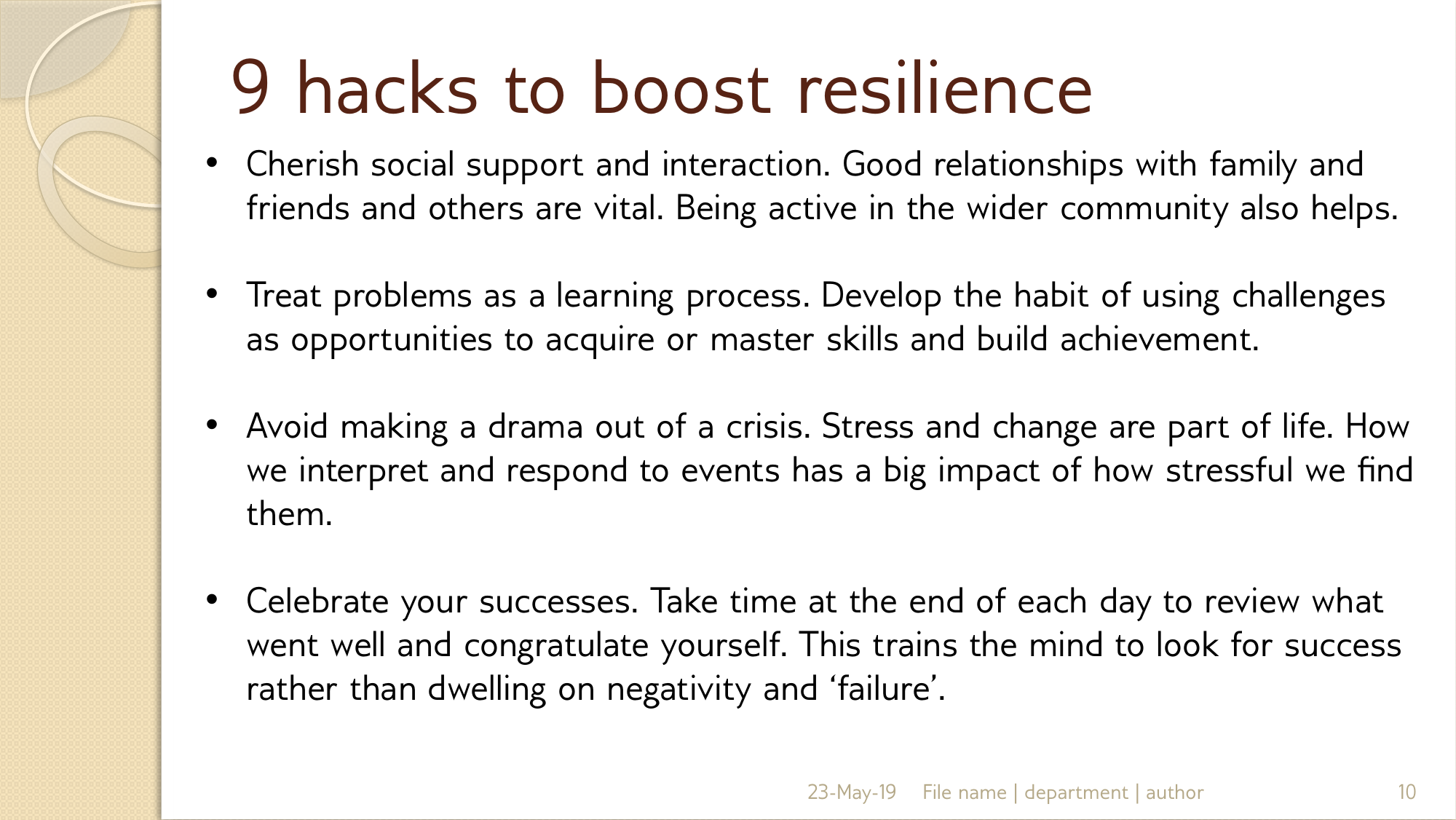

# 9 hacks to boost resilience
Cherish social support and interaction. Good relationships with family and friends and others are vital. Being active in the wider community also helps.

Treat problems as a learning process. Develop the habit of using challenges as opportunities to acquire or master skills and build achievement.

Avoid making a drama out of a crisis. Stress and change are part of life. How we interpret and respond to events has a big impact of how stressful we find them.

Celebrate your successes. Take time at the end of each day to review what went well and congratulate yourself. This trains the mind to look for success rather than dwelling on negativity and ‘failure’.

23-May-19
File name | department | author
10